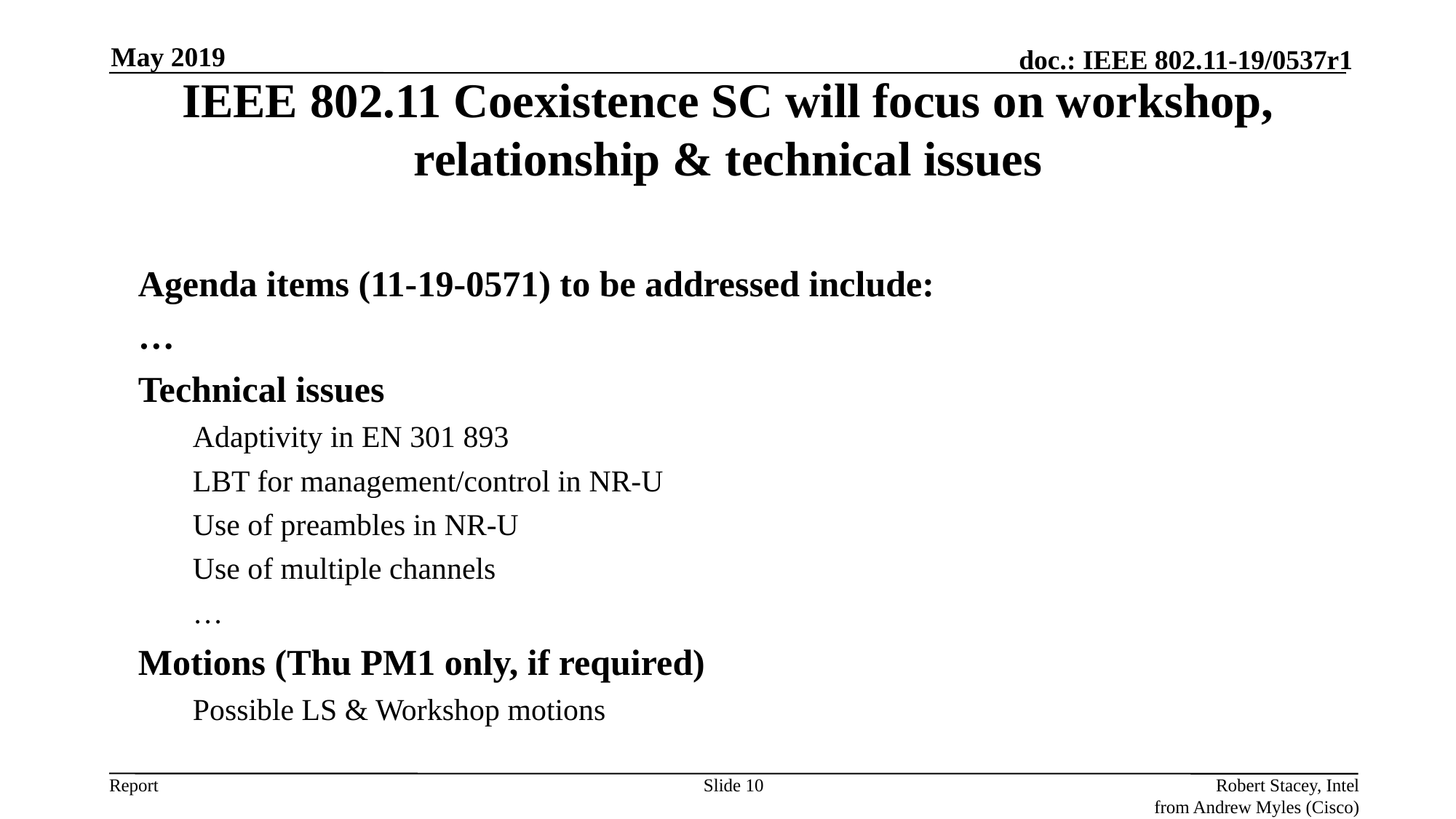

May 2019
IEEE 802.11 Coexistence SC will focus on workshop, relationship & technical issues
Agenda items (11-19-0571) to be addressed include:
…
Technical issues
Adaptivity in EN 301 893
LBT for management/control in NR-U
Use of preambles in NR-U
Use of multiple channels
…
Motions (Thu PM1 only, if required)
Possible LS & Workshop motions
Slide 10
Robert Stacey, Intel
from Andrew Myles (Cisco)